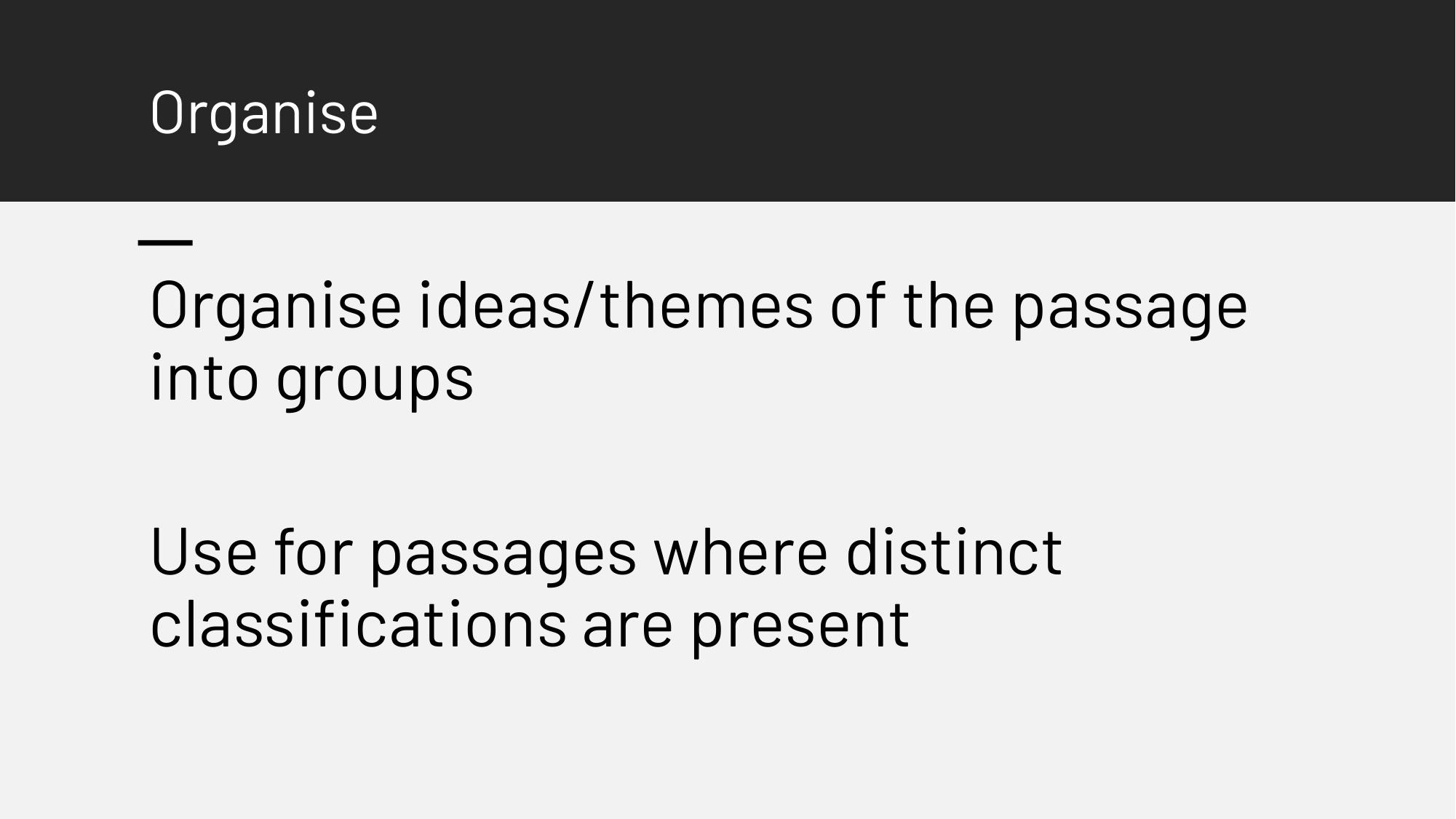

# Organise

Organise ideas/themes of the passage into groups

Use for passages where distinct classifications are present